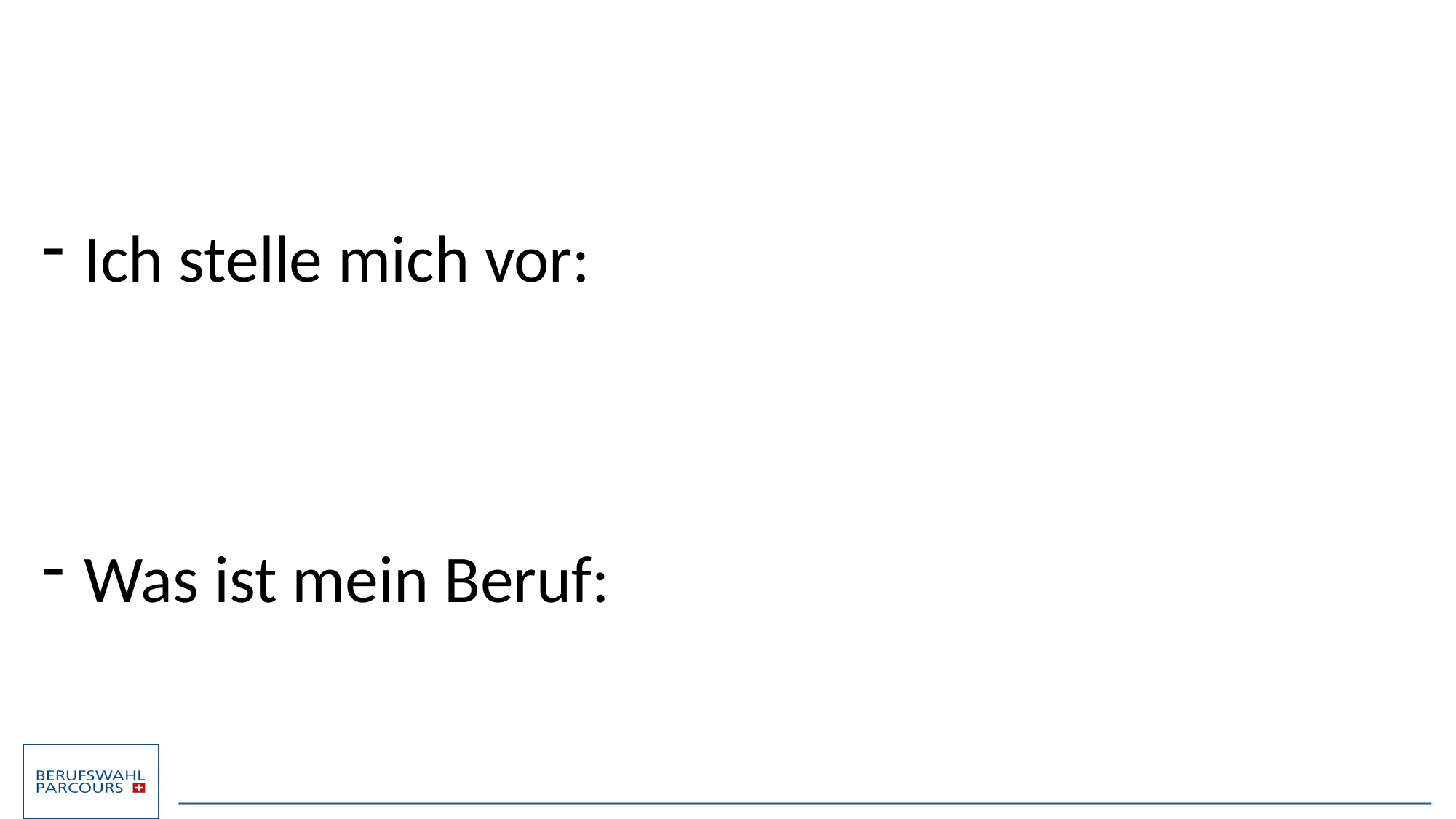

Ich stelle mich vor:

Was ist mein Beruf: